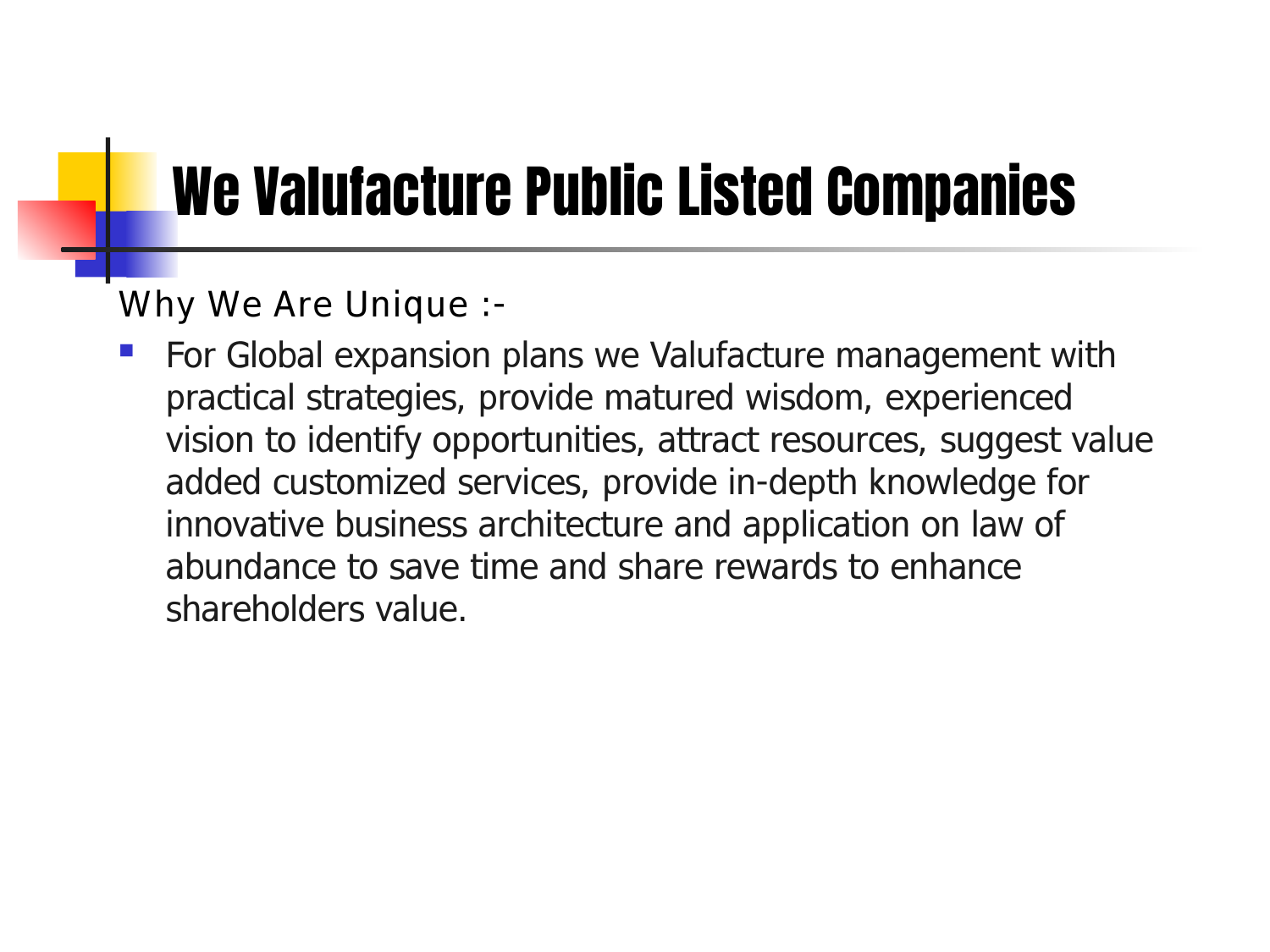

# We Valufacture Public Listed Companies
Why We Are Unique :-
For Global expansion plans we Valufacture management with practical strategies, provide matured wisdom, experienced vision to identify opportunities, attract resources, suggest value added customized services, provide in-depth knowledge for innovative business architecture and application on law of abundance to save time and share rewards to enhance shareholders value.